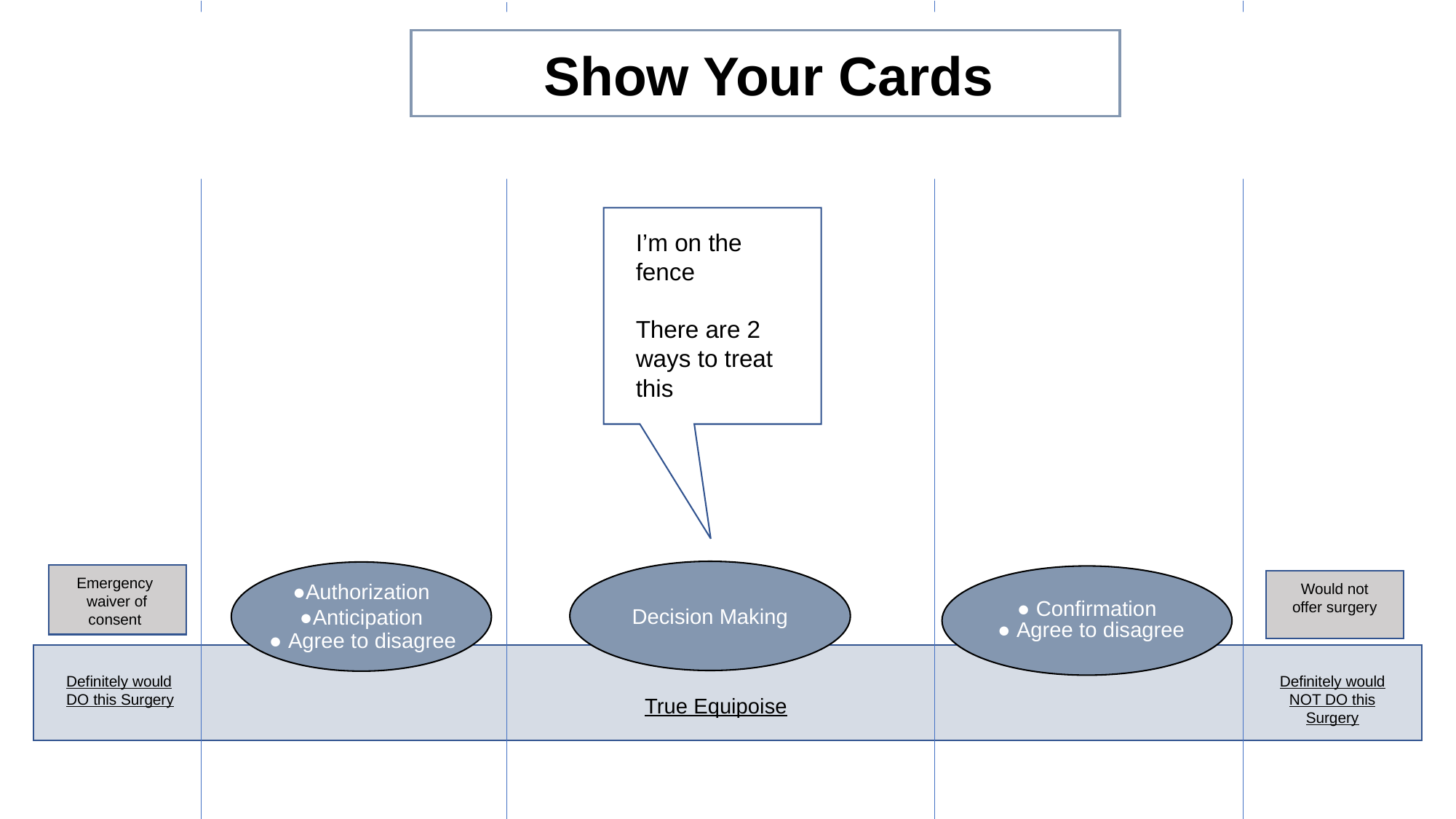

Show Your Cards

I’m on the fence

There are 2 ways to treat this
Decision Making
●Authorization
●Anticipation

Emergency
waiver of consent
● Confirmation

Would not offer surgery
● Agree to disagree
● Agree to disagree

Definitely would DO this Surgery
Definitely would NOT DO this Surgery
True Equipoise